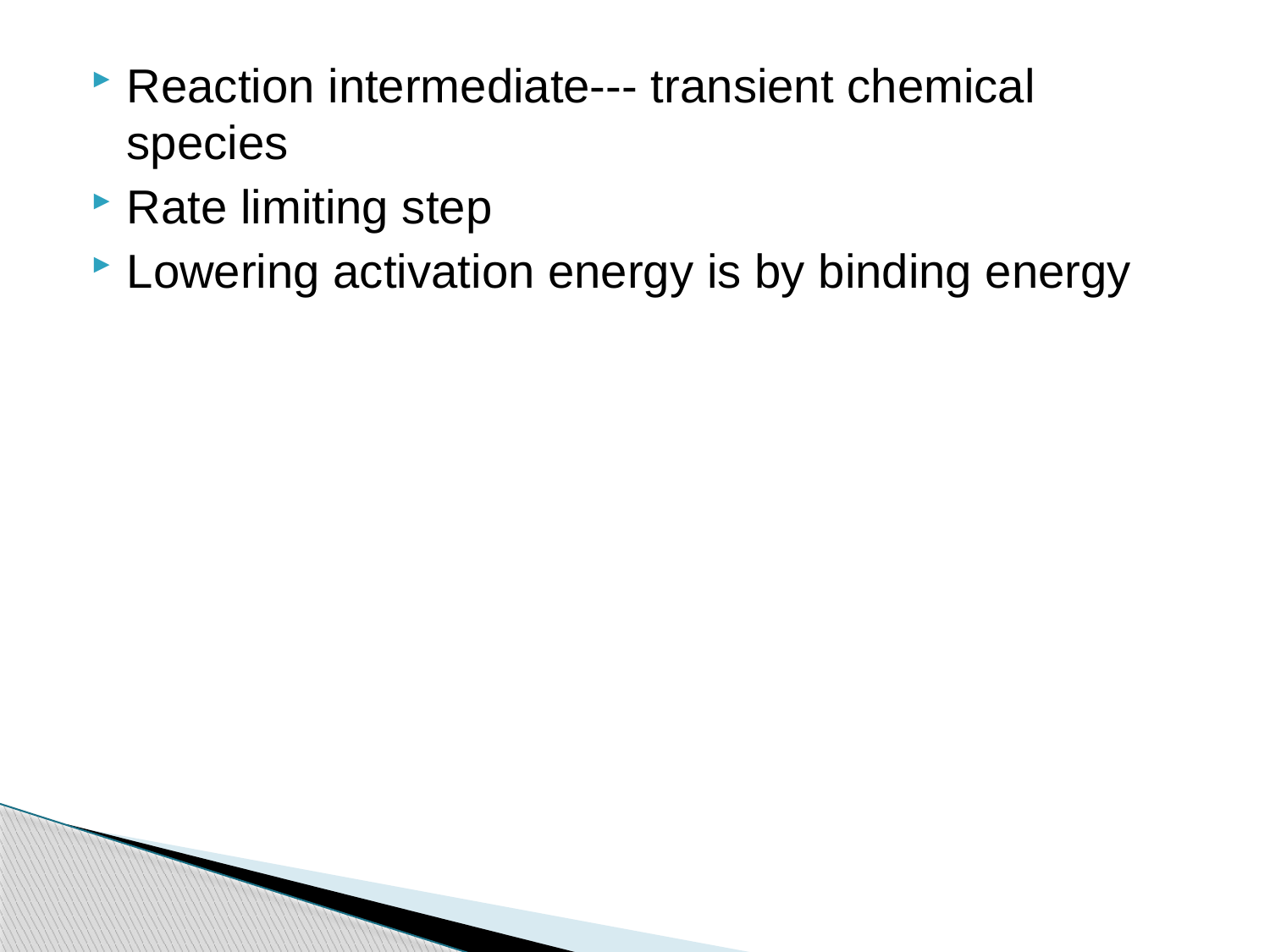

Reaction intermediate--- transient chemical species
Rate limiting step
Lowering activation energy is by binding energy